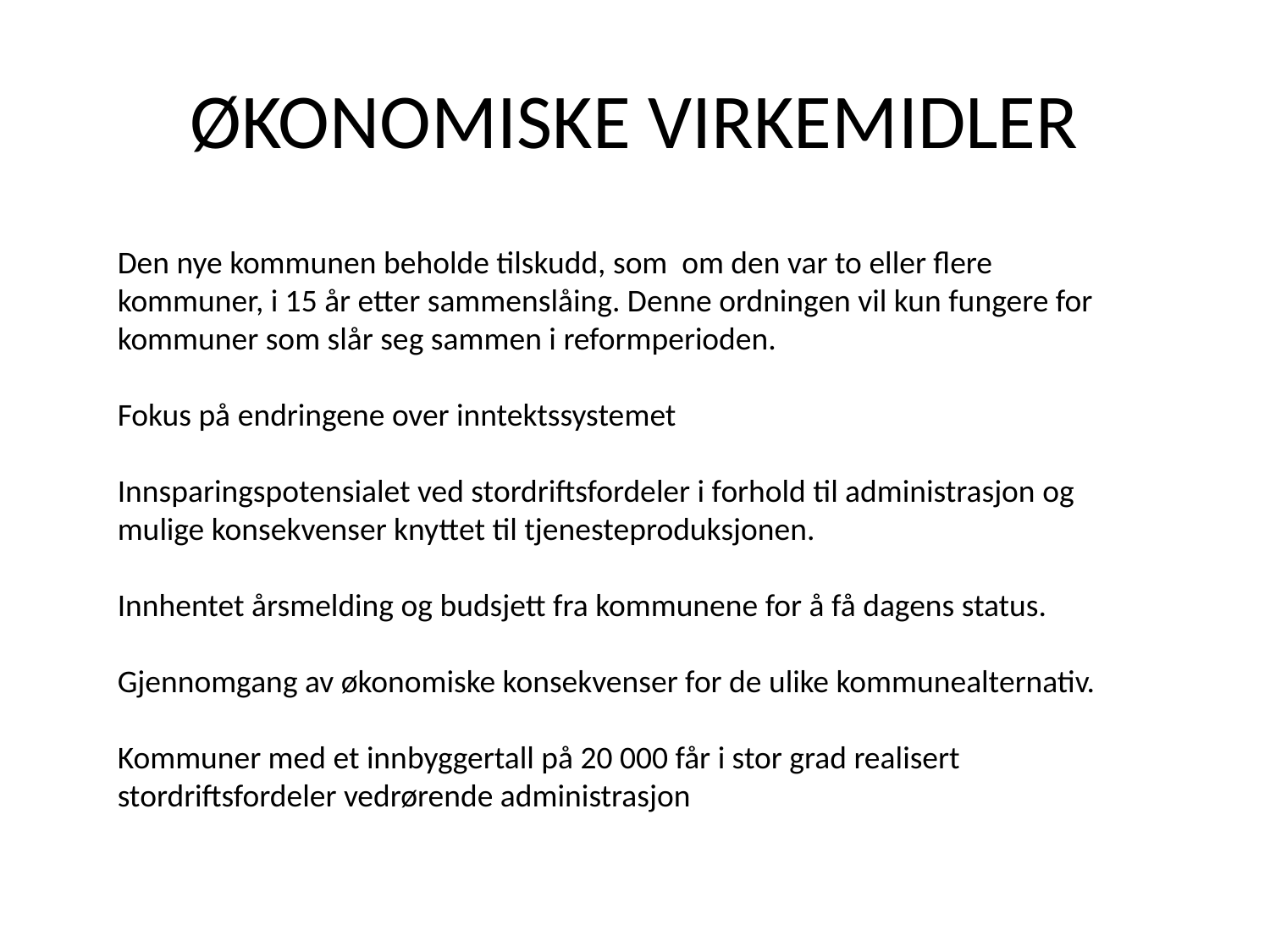

# ØKONOMISKE VIRKEMIDLER
Den nye kommunen beholde tilskudd, som  om den var to eller flere kommuner, i 15 år etter sammenslåing. Denne ordningen vil kun fungere for kommuner som slår seg sammen i reformperioden.

Fokus på endringene over inntektssystemet

Innsparingspotensialet ved stordriftsfordeler i forhold til administrasjon og mulige konsekvenser knyttet til tjenesteproduksjonen.

Innhentet årsmelding og budsjett fra kommunene for å få dagens status.

Gjennomgang av økonomiske konsekvenser for de ulike kommunealternativ.

Kommuner med et innbyggertall på 20 000 får i stor grad realisert stordriftsfordeler vedrørende administrasjon